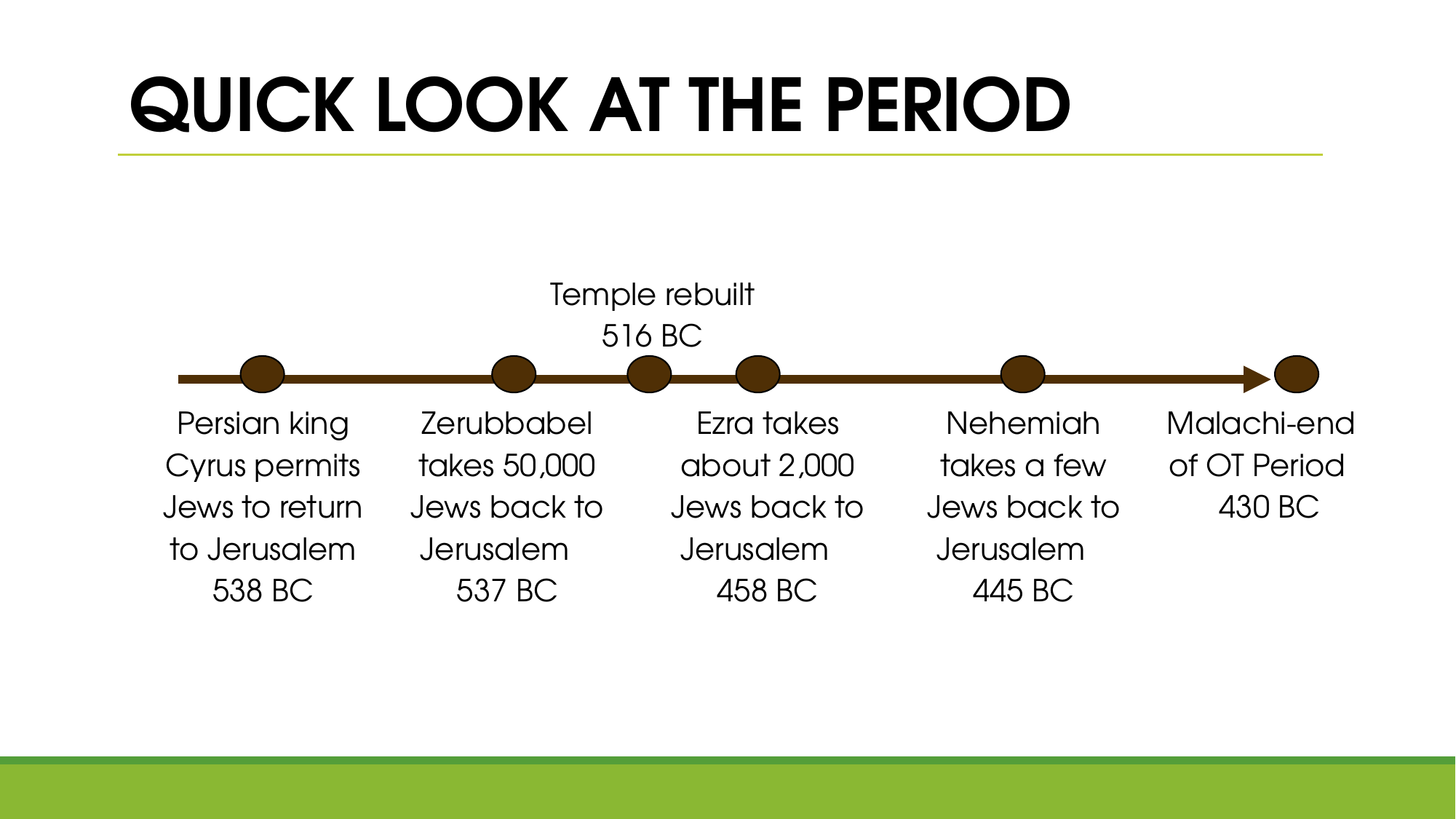

# Quick Look at the Period
Temple rebuilt 516 BC

Persian king Cyrus permits Jews to return to Jerusalem 538 BC

Zerubbabel takes 50,000 Jews back to Jerusalem    537 BC

Ezra takes about 2,000 Jews back to Jerusalem    458 BC

Nehemiah takes a few Jews back to Jerusalem    445 BC

Malachi-end of OT Period    430 BC